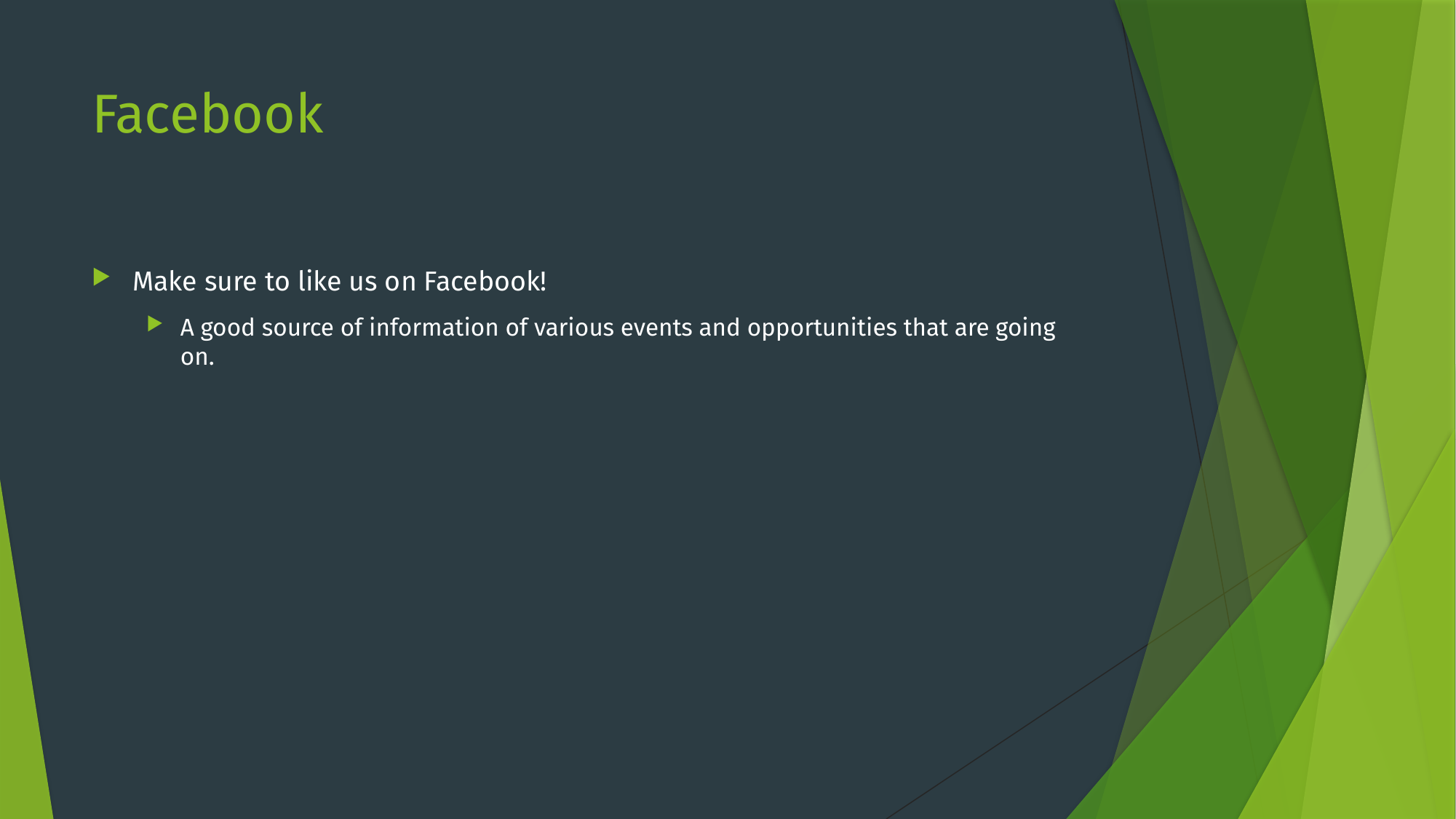

# Facebook
Make sure to like us on Facebook!
A good source of information of various events and opportunities that are going on.